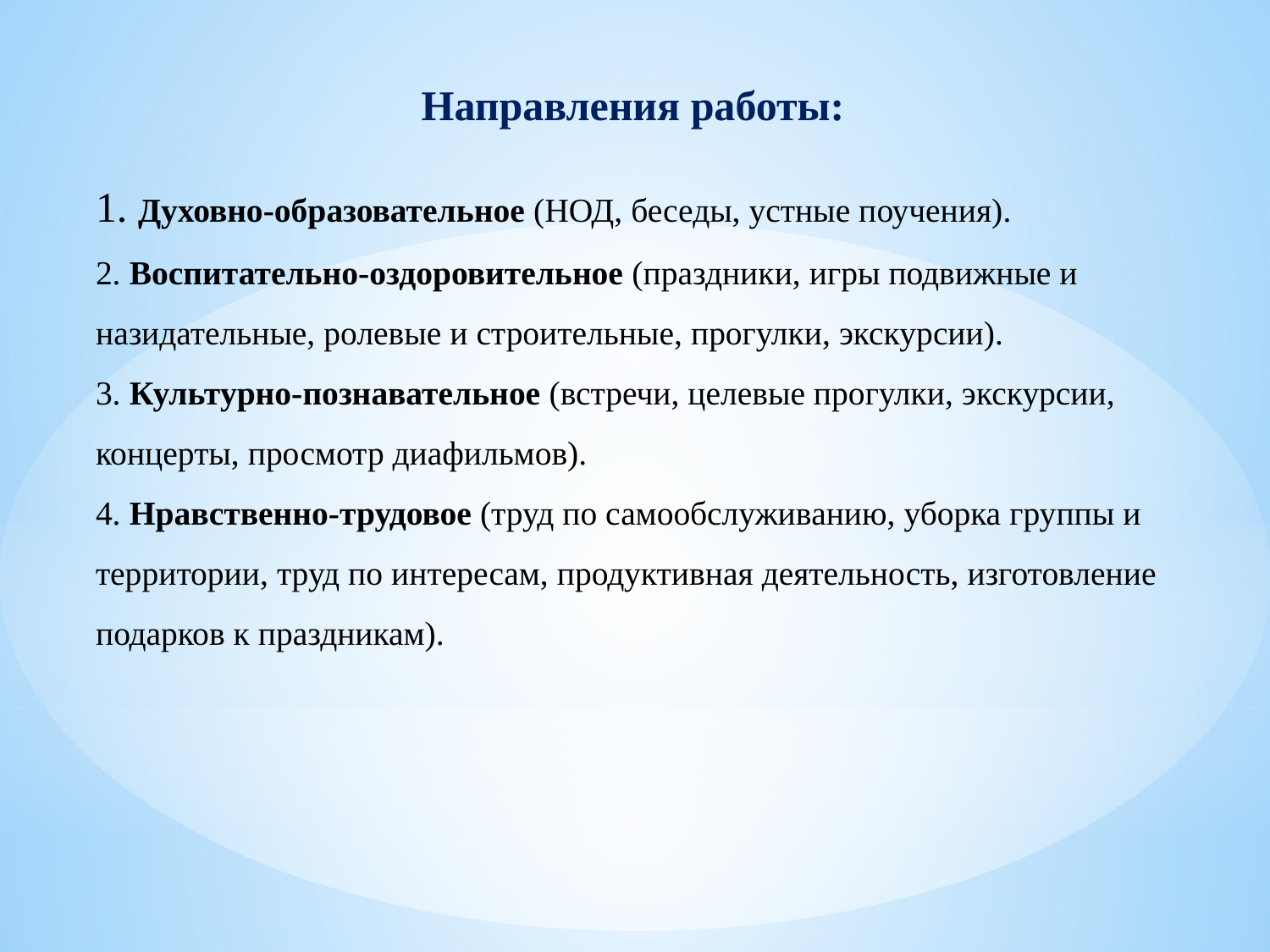

Направления работы:
1. Духовно-образовательное (НОД, беседы, устные поучения).
2. Воспитательно-оздоровительное (праздники, игры подвижные и назидательные, ролевые и строительные, прогулки, экскурсии).
3. Культурно-познавательное (встречи, целевые прогулки, экскурсии, концерты, просмотр диафильмов).
4. Нравственно-трудовое (труд по самообслуживанию, уборка группы и территории, труд по интересам, продуктивная деятельность, изготовление подарков к праздникам).